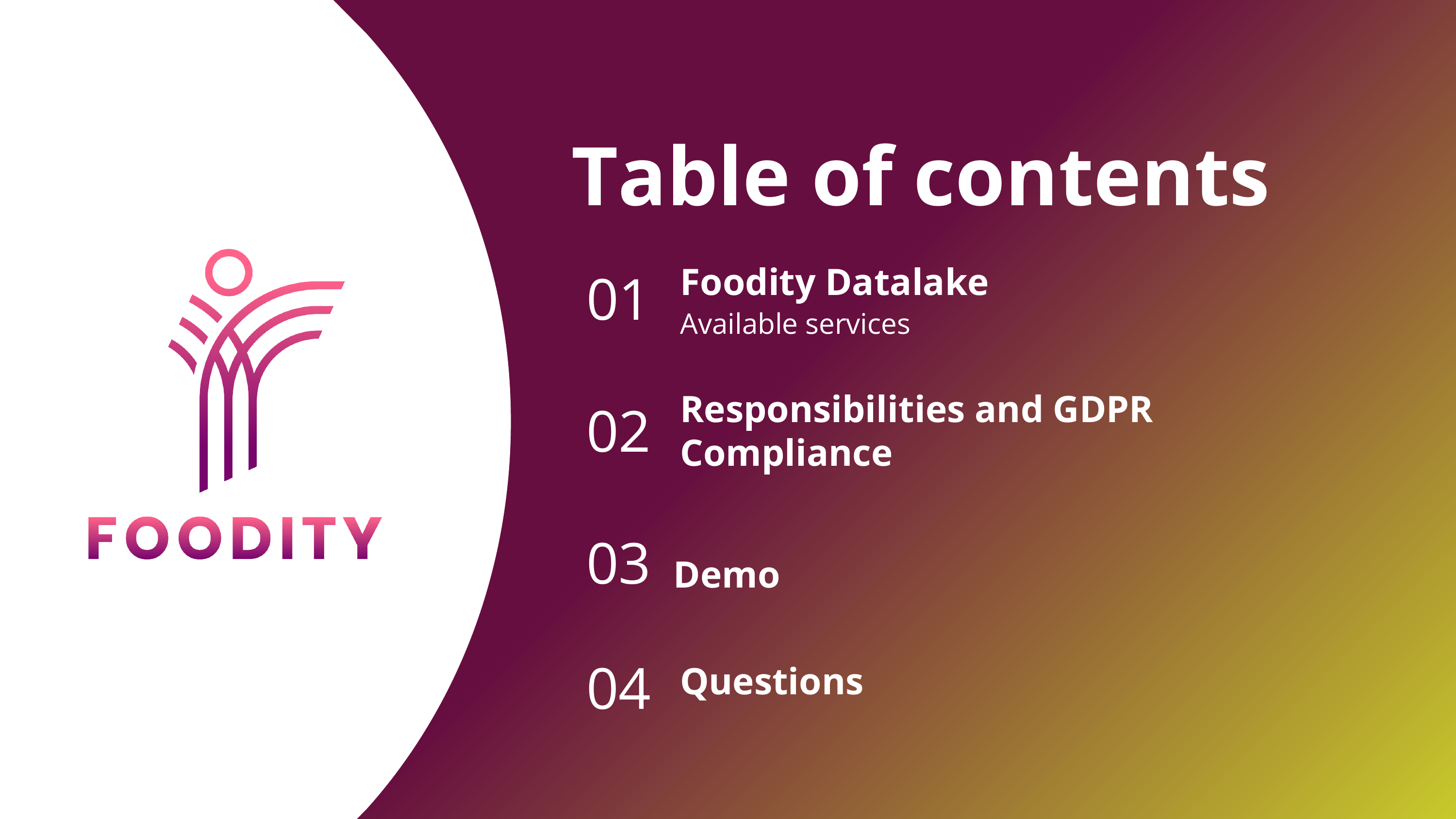

Table of contents
Foodity Datalake
01
Available services
Responsibilities and GDPR Compliance
02
Demo
03
Questions
04